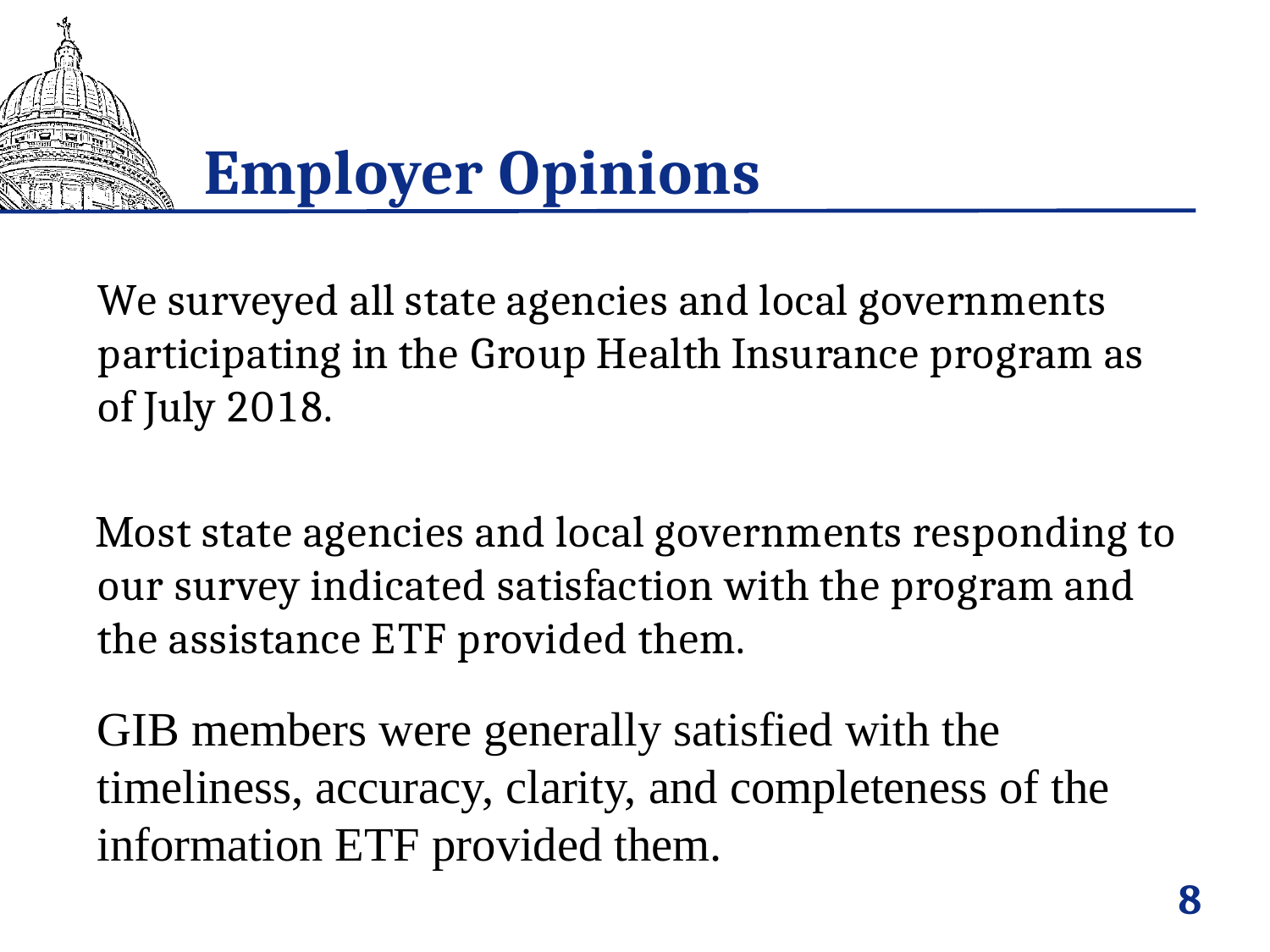

# Employer Opinions
We surveyed all state agencies and local governments participating in the Group Health Insurance program as of July 2018.

Most state agencies and local governments responding to our survey indicated satisfaction with the program and the assistance ETF provided them.

GIB members were generally satisfied with the timeliness, accuracy, clarity, and completeness of the information ETF provided them.